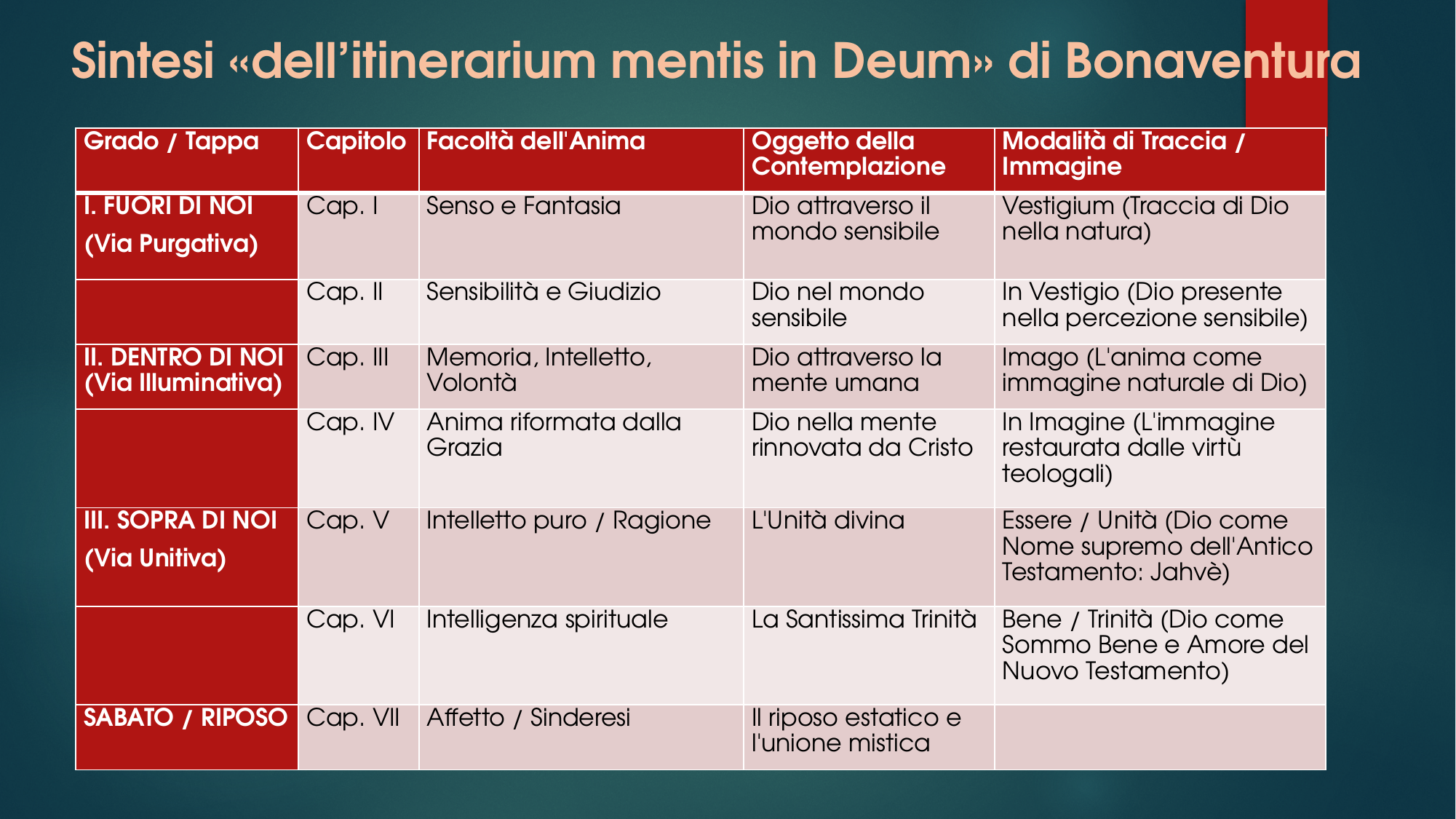

Sintesi «dell’itinerarium mentis in Deum» di Bonaventura
| Grado / Tappa | Capitolo | Facoltà dell'Anima | Oggetto della Contemplazione | Modalità di Traccia / Immagine |
| --- | --- | --- | --- | --- |
| I. FUORI DI NOI (Via Purgativa) | Cap. I | Senso e Fantasia | Dio attraverso il mondo sensibile | Vestigium (Traccia di Dio nella natura) |
|  | Cap. II | Sensibilità e Giudizio | Dio nel mondo sensibile | In Vestigio (Dio presente nella percezione sensibile) |
| II. DENTRO DI NOI (Via Illuminativa) | Cap. III | Memoria, Intelletto, Volontà | Dio attraverso la mente umana | Imago (L'anima come immagine naturale di Dio) |
|  | Cap. IV | Anima riformata dalla Grazia | Dio nella mente rinnovata da Cristo | In Imagine (L'immagine restaurata dalle virtù teologali) |
| III. SOPRA DI NOI (Via Unitiva) | Cap. V | Intelletto puro / Ragione | L'Unità divina | Essere / Unità (Dio come Nome supremo dell'Antico Testamento: Jahvè) |
|  | Cap. VI | Intelligenza spirituale | La Santissima Trinità | Bene / Trinità (Dio come Sommo Bene e Amore del Nuovo Testamento) |
| SABATO / RIPOSO | Cap. VII | Affetto / Sinderesi | Il riposo estatico e l'unione mistica |  |